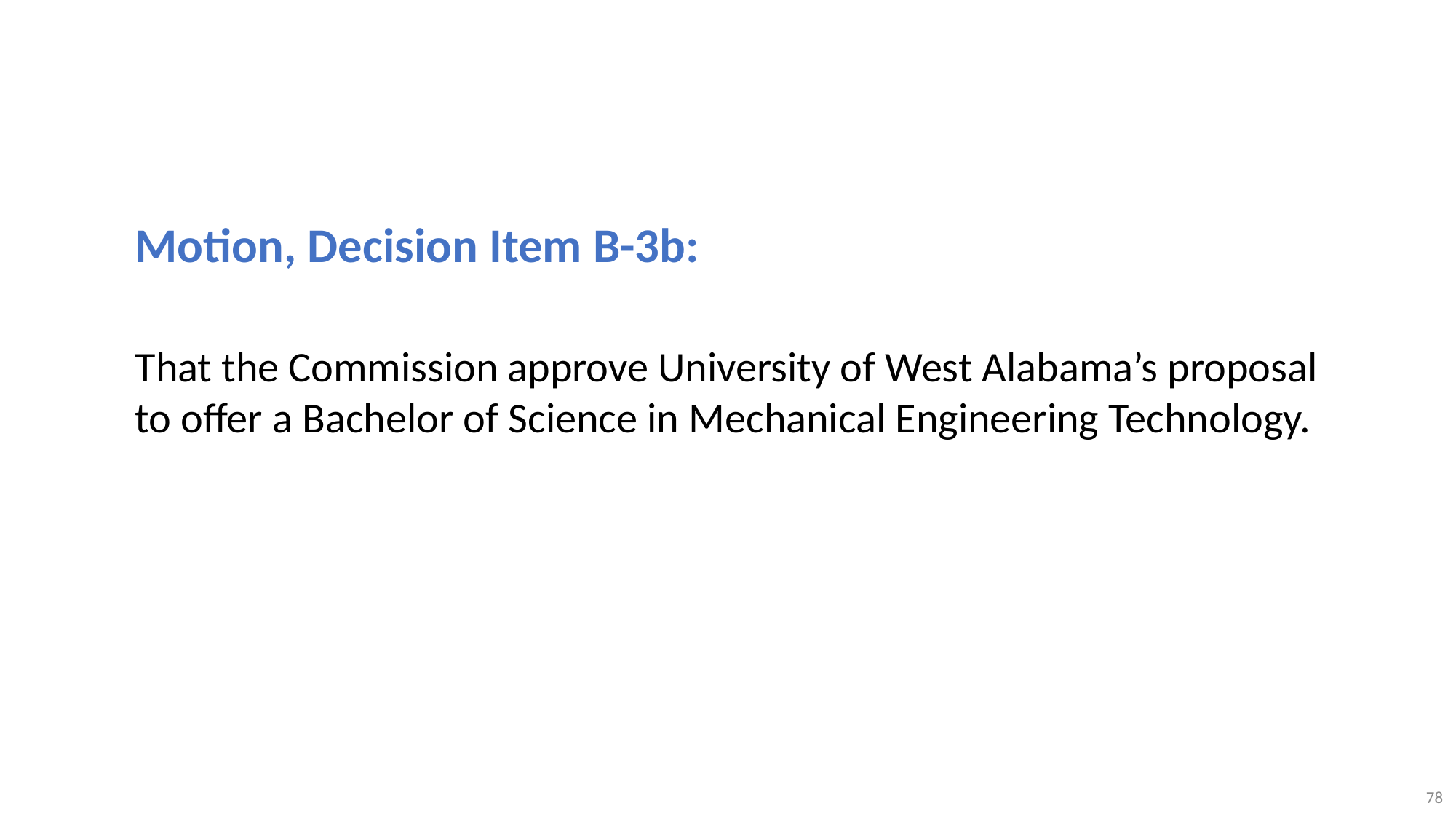

Motion, Decision Item B-3b:

That the Commission approve University of West Alabama’s proposal to offer a Bachelor of Science in Mechanical Engineering Technology.
78